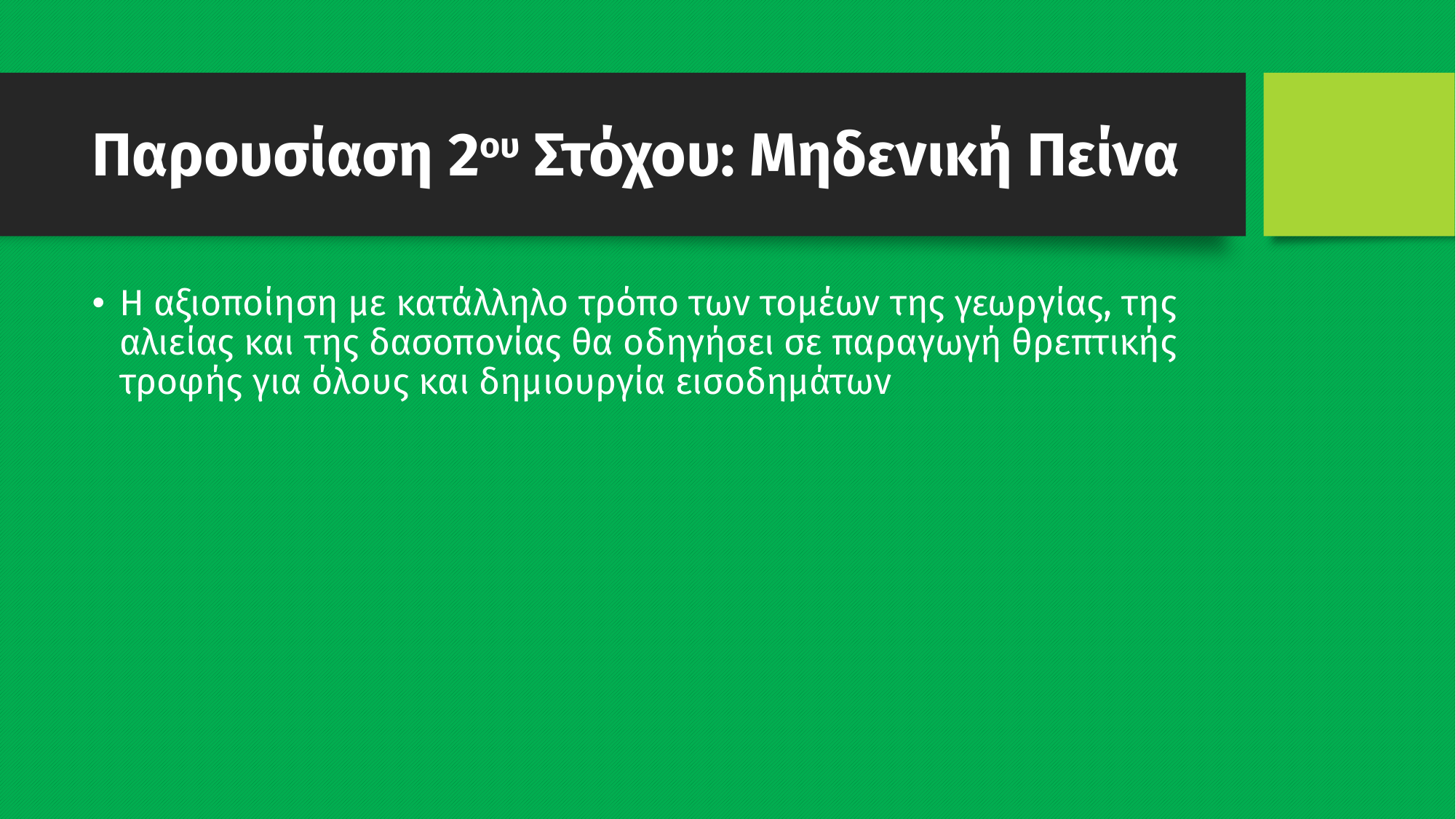

# Παρουσίαση 2ου Στόχου: Μηδενική Πείνα
Η αξιοποίηση με κατάλληλο τρόπο των τομέων της γεωργίας, της αλιείας και της δασοπονίας θα οδηγήσει σε παραγωγή θρεπτικής τροφής για όλους και δημιουργία εισοδημάτων